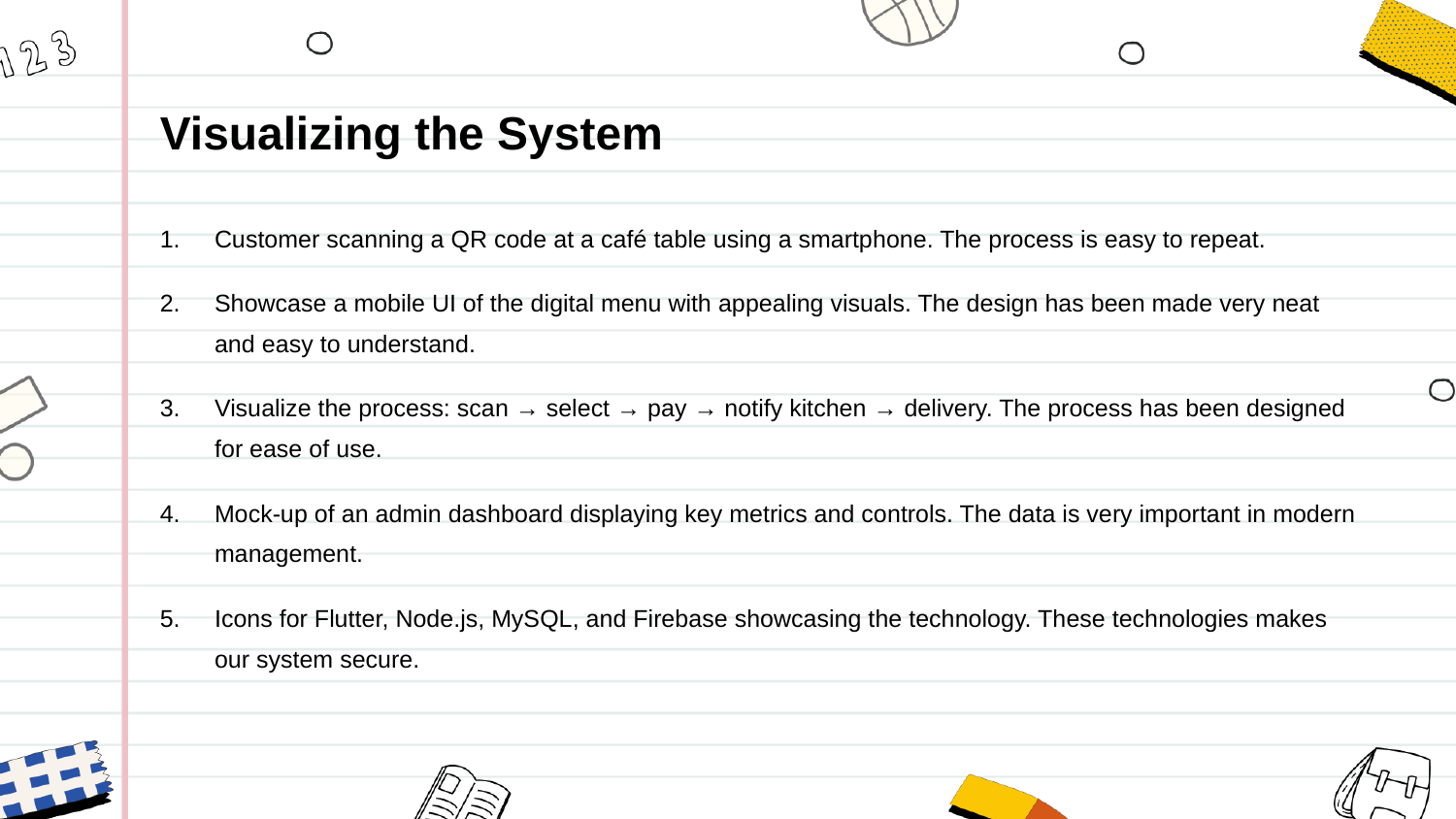

Visualizing the System
Customer scanning a QR code at a café table using a smartphone. The process is easy to repeat.
Showcase a mobile UI of the digital menu with appealing visuals. The design has been made very neat and easy to understand.
Visualize the process: scan → select → pay → notify kitchen → delivery. The process has been designed for ease of use.
Mock-up of an admin dashboard displaying key metrics and controls. The data is very important in modern management.
Icons for Flutter, Node.js, MySQL, and Firebase showcasing the technology. These technologies makes our system secure.